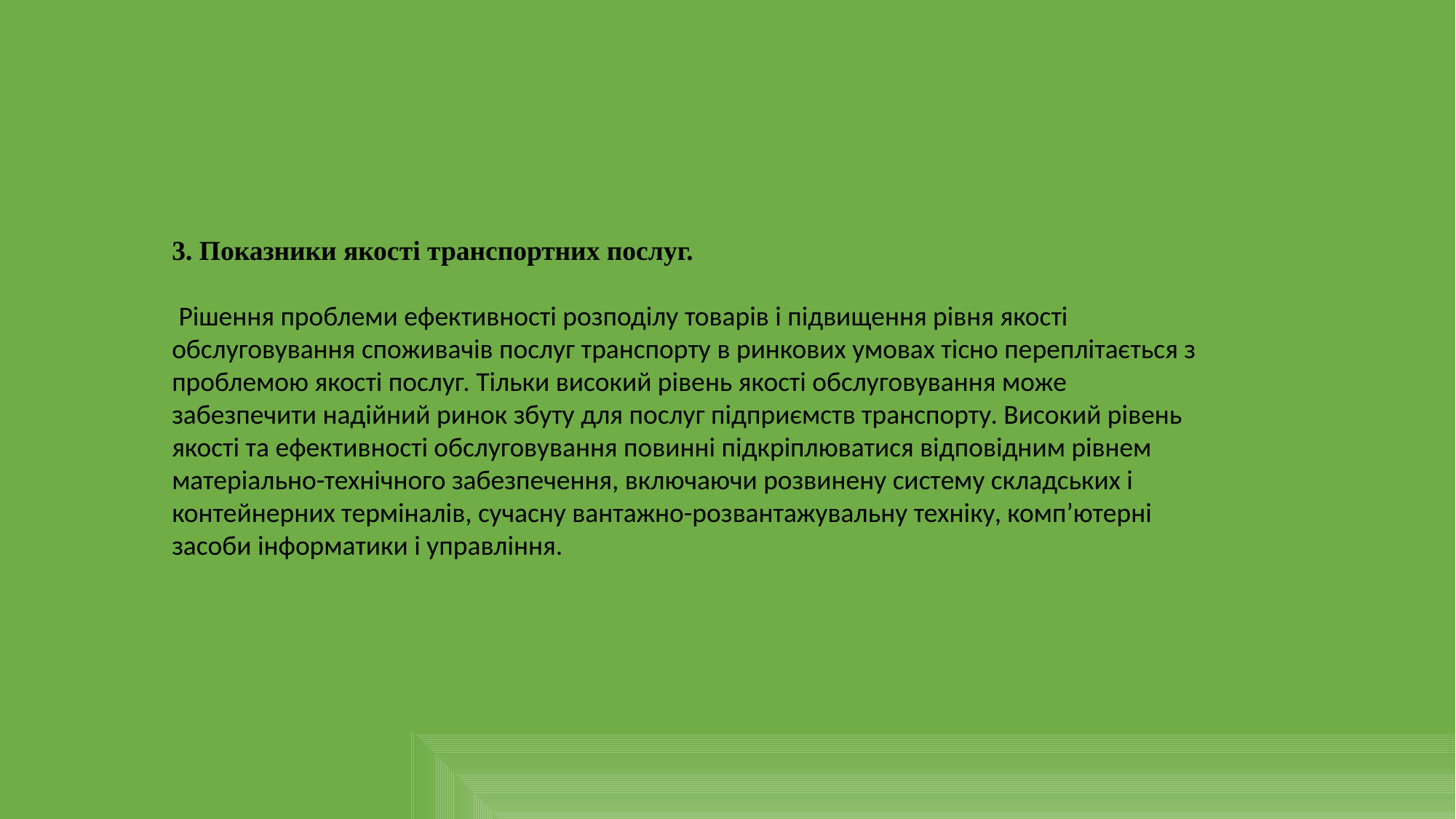

3. Показники якості транспортних послуг.

 Рішення проблеми ефективності розподілу товарів і підвищення рівня якості обслуговування споживачів послуг транспорту в ринкових умовах тісно переплітається з проблемою якості послуг. Тільки високий рівень якості обслуговування може забезпечити надійний ринок збуту для послуг підприємств транспорту. Високий рівень якості та ефективності обслуговування повинні підкріплюватися відповідним рівнем матеріально-технічного забезпечення, включаючи розвинену систему складських і контейнерних терміналів, сучасну вантажно-розвантажувальну техніку, комп’ютерні засоби інформатики і управління.